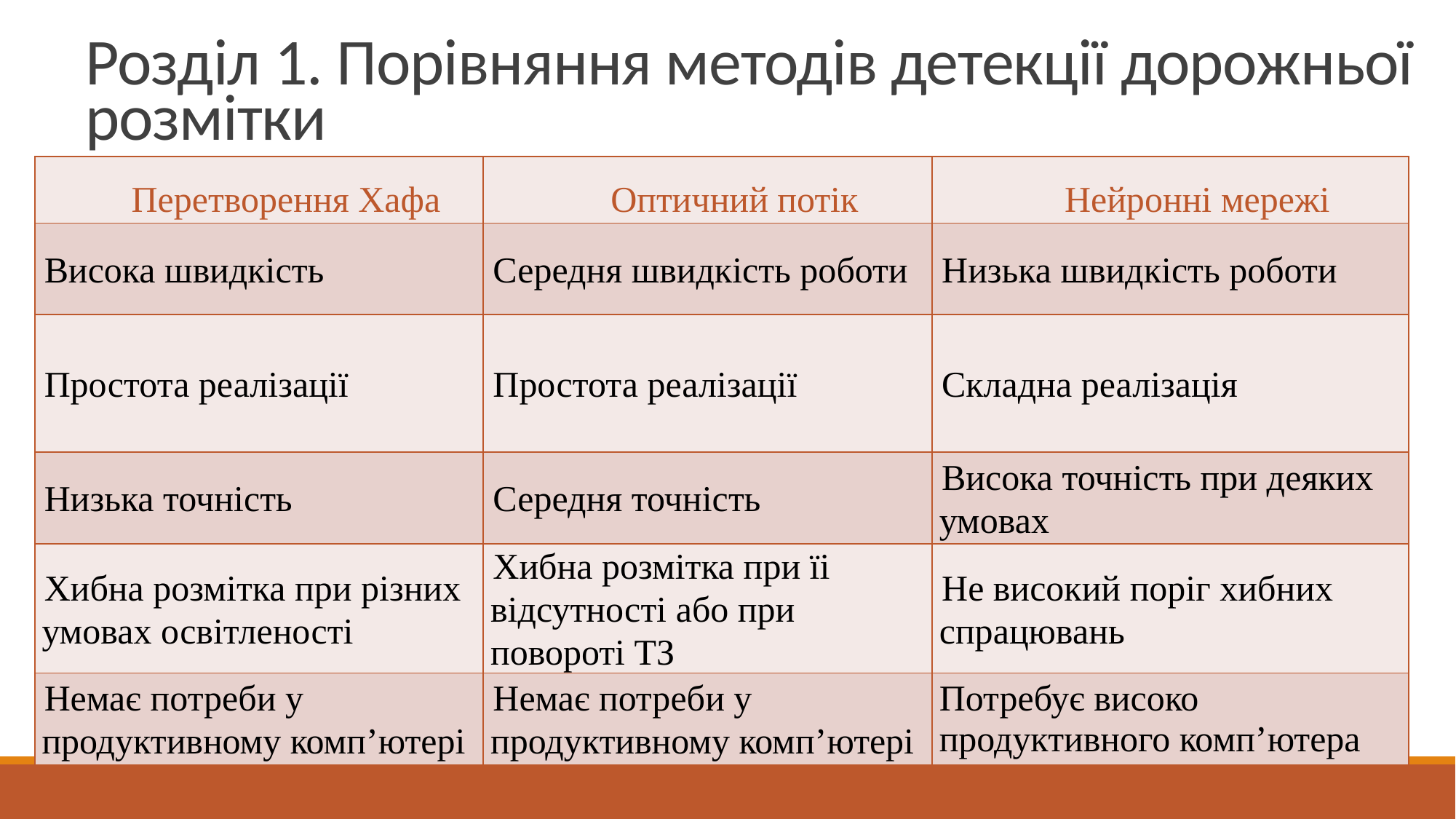

# Розділ 1. Порівняння методів детекції дорожньої розмітки
| Перетворення Хафа | Оптичний потік | Нейронні мережі |
| --- | --- | --- |
| Висока швидкість | Середня швидкість роботи | Низька швидкість роботи |
| Простота реалізації | Простота реалізації | Складна реалізація |
| Низька точність | Середня точність | Висока точність при деяких умовах |
| Хибна розмітка при різних умовах освітленості | Хибна розмітка при їі відсутності або при повороті ТЗ | Не високий поріг хибних спрацювань |
| Немає потреби у продуктивному комп’ютері | Немає потреби у продуктивному комп’ютері | Потребує високо продуктивного комп’ютера |